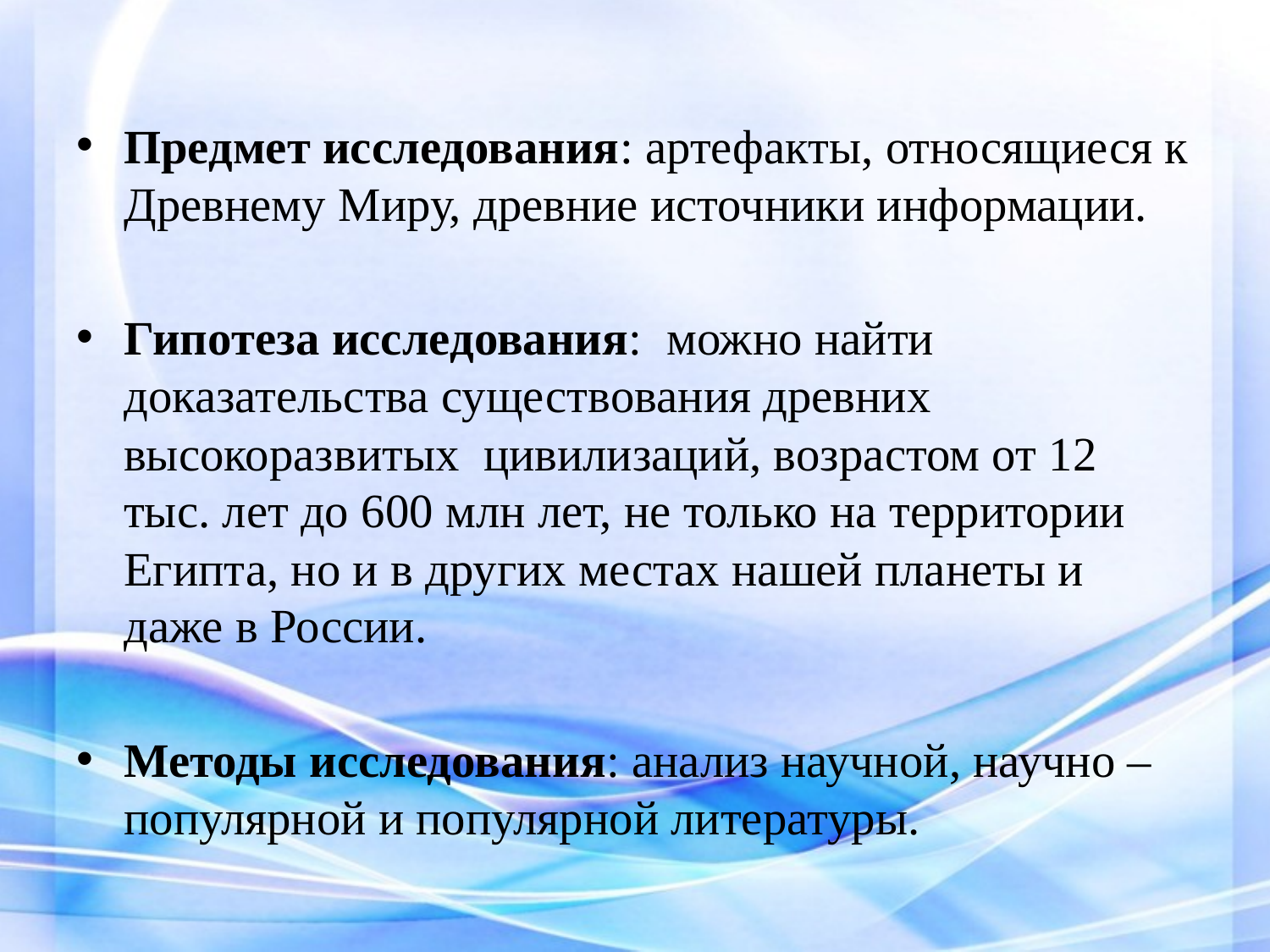

#
Предмет исследования: артефакты, относящиеся к Древнему Миру, древние источники информации.

Гипотеза исследования:  можно найти доказательства существования древних  высокоразвитых  цивилизаций, возрастом от 12 тыс. лет до 600 млн лет, не только на территории Египта, но и в других местах нашей планеты и даже в России.

Методы исследования: анализ научной, научно – популярной и популярной литературы.